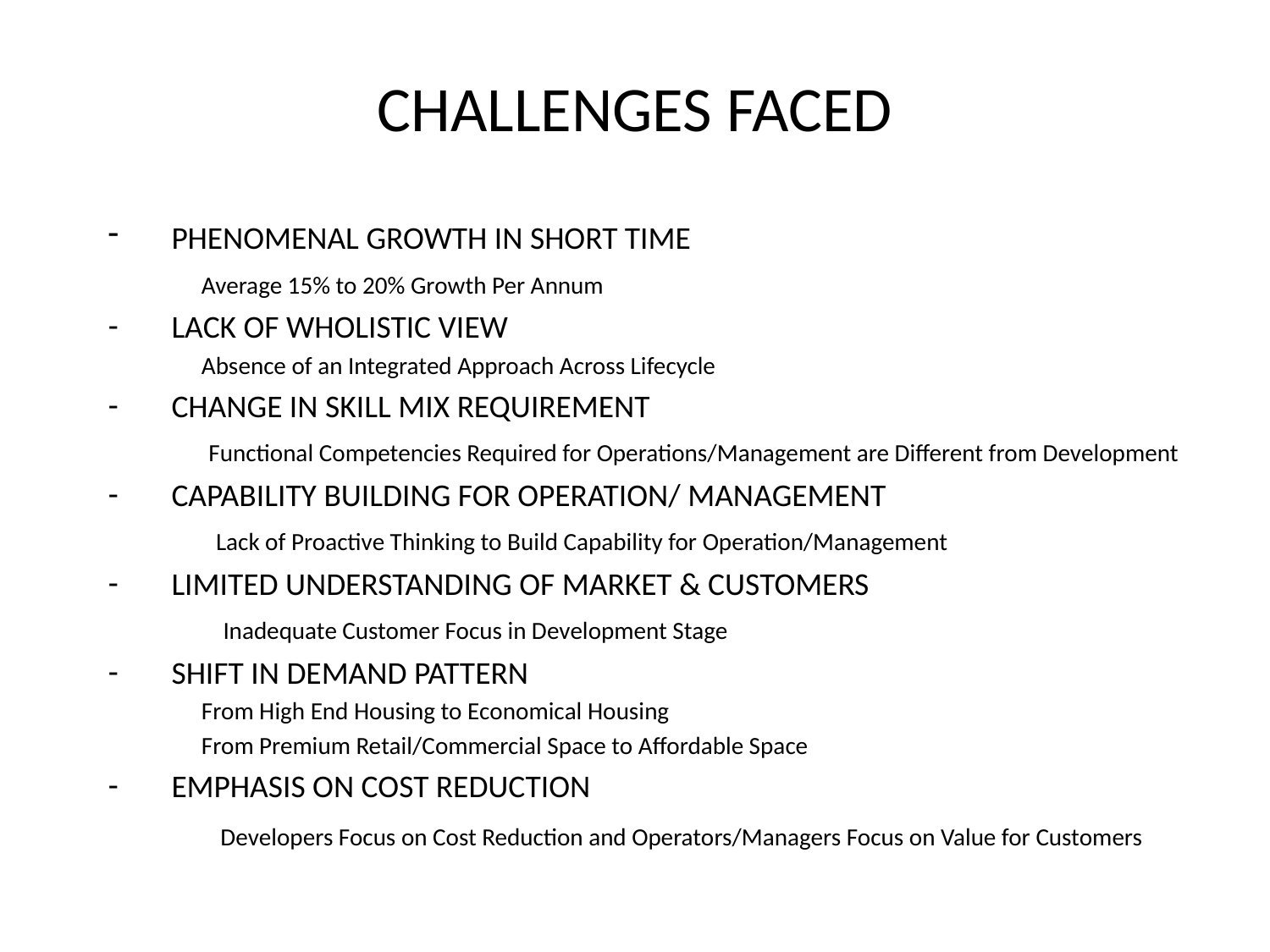

# CHALLENGES FACED
PHENOMENAL GROWTH IN SHORT TIME
             Average 15% to 20% Growth Per Annum
LACK OF WHOLISTIC VIEW
                 Absence of an Integrated Approach Across Lifecycle
CHANGE IN SKILL MIX REQUIREMENT
              Functional Competencies Required for Operations/Management are Different from Development
CAPABILITY BUILDING FOR OPERATION/ MANAGEMENT
               Lack of Proactive Thinking to Build Capability for Operation/Management
LIMITED UNDERSTANDING OF MARKET & CUSTOMERS
                Inadequate Customer Focus in Development Stage
SHIFT IN DEMAND PATTERN
                 From High End Housing to Economical Housing
                 From Premium Retail/Commercial Space to Affordable Space
EMPHASIS ON COST REDUCTION
              Developers Focus on Cost Reduction and Operators/Managers Focus on Value for Customers